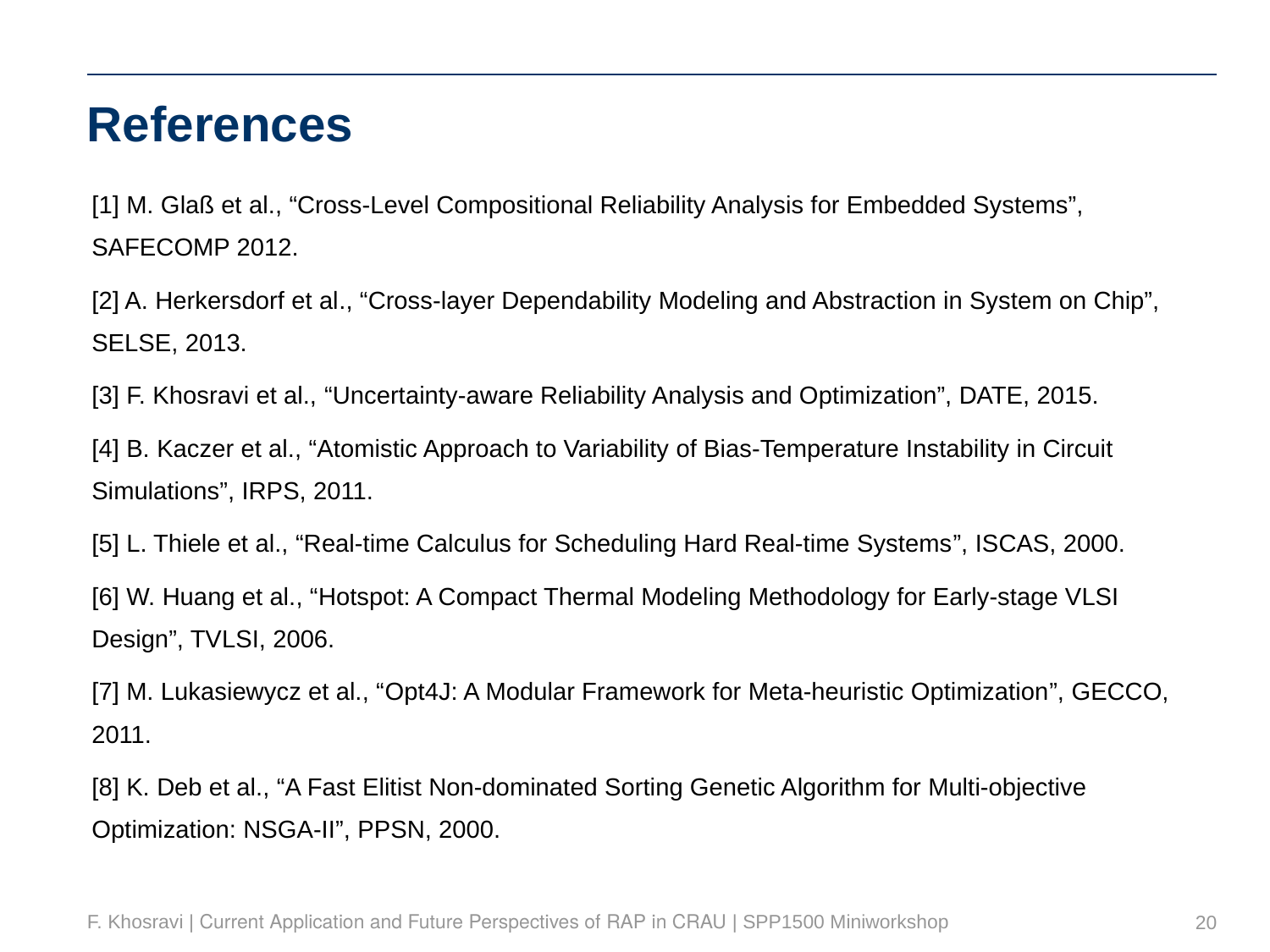

# References
[1] M. Glaß et al., “Cross-Level Compositional Reliability Analysis for Embedded Systems”, SAFECOMP 2012.
[2] A. Herkersdorf et al., “Cross-layer Dependability Modeling and Abstraction in System on Chip”, SELSE, 2013.
[3] F. Khosravi et al., “Uncertainty-aware Reliability Analysis and Optimization”, DATE, 2015.
[4] B. Kaczer et al., “Atomistic Approach to Variability of Bias-Temperature Instability in Circuit Simulations”, IRPS, 2011.
[5] L. Thiele et al., “Real-time Calculus for Scheduling Hard Real-time Systems”, ISCAS, 2000.
[6] W. Huang et al., “Hotspot: A Compact Thermal Modeling Methodology for Early-stage VLSI Design”, TVLSI, 2006.
[7] M. Lukasiewycz et al., “Opt4J: A Modular Framework for Meta-heuristic Optimization”, GECCO, 2011.
[8] K. Deb et al., “A Fast Elitist Non-dominated Sorting Genetic Algorithm for Multi-objective Optimization: NSGA-II”, PPSN, 2000.
F. Khosravi | Current Application and Future Perspectives of RAP in CRAU | SPP1500 Miniworkshop
20